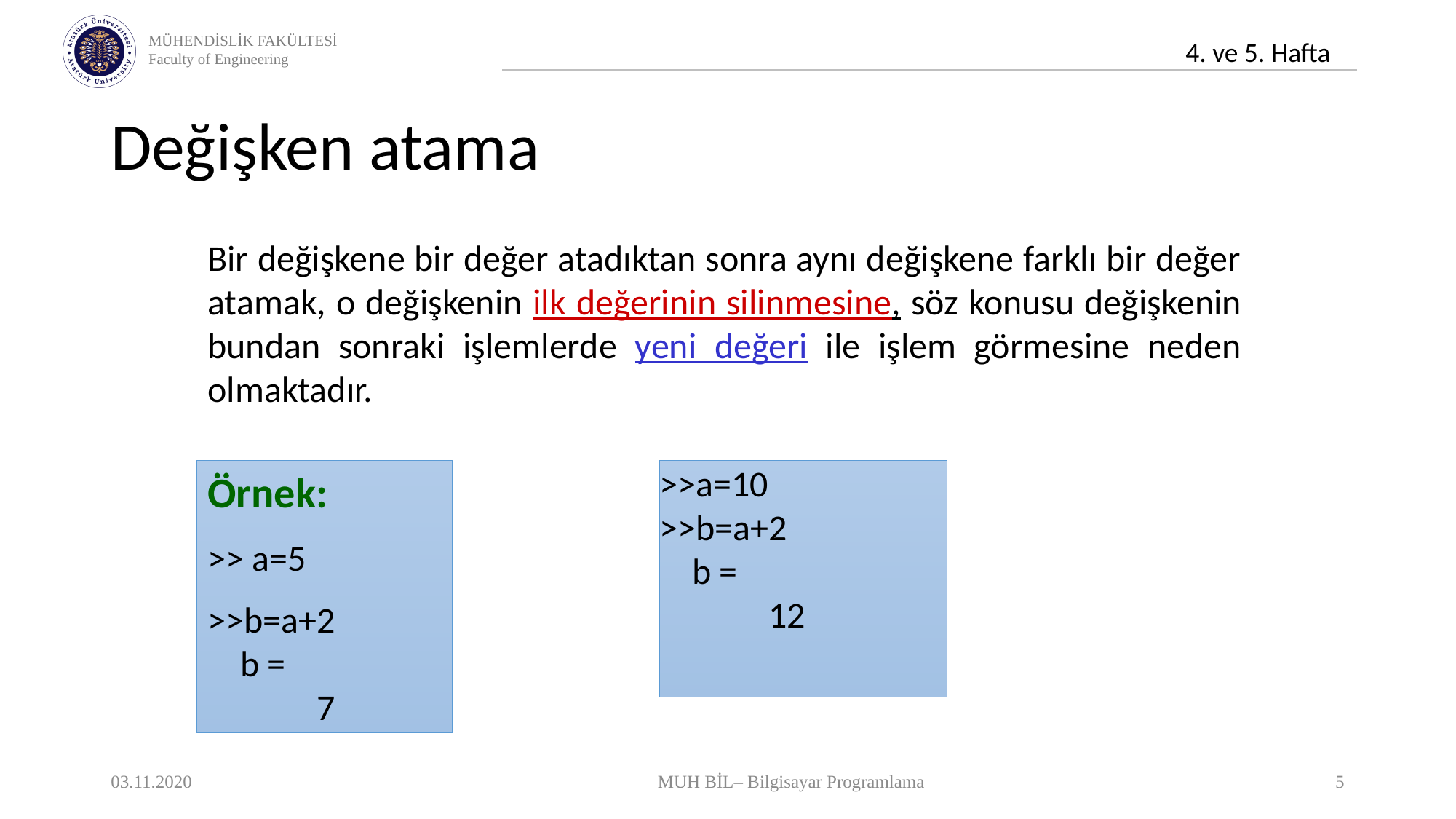

Değişken atama
Bir değişkene bir değer atadıktan sonra aynı değişkene farklı bir değer atamak, o değişkenin ilk değerinin silinmesine, söz konusu değişkenin bundan sonraki işlemlerde yeni değeri ile işlem görmesine neden olmaktadır.
Örnek:
>> a=5
>>b=a+2
    b =
	7
>>a=10
>>b=a+2
    b =
    	12

03.11.2020
MUH BİL– Bilgisayar Programlama
5